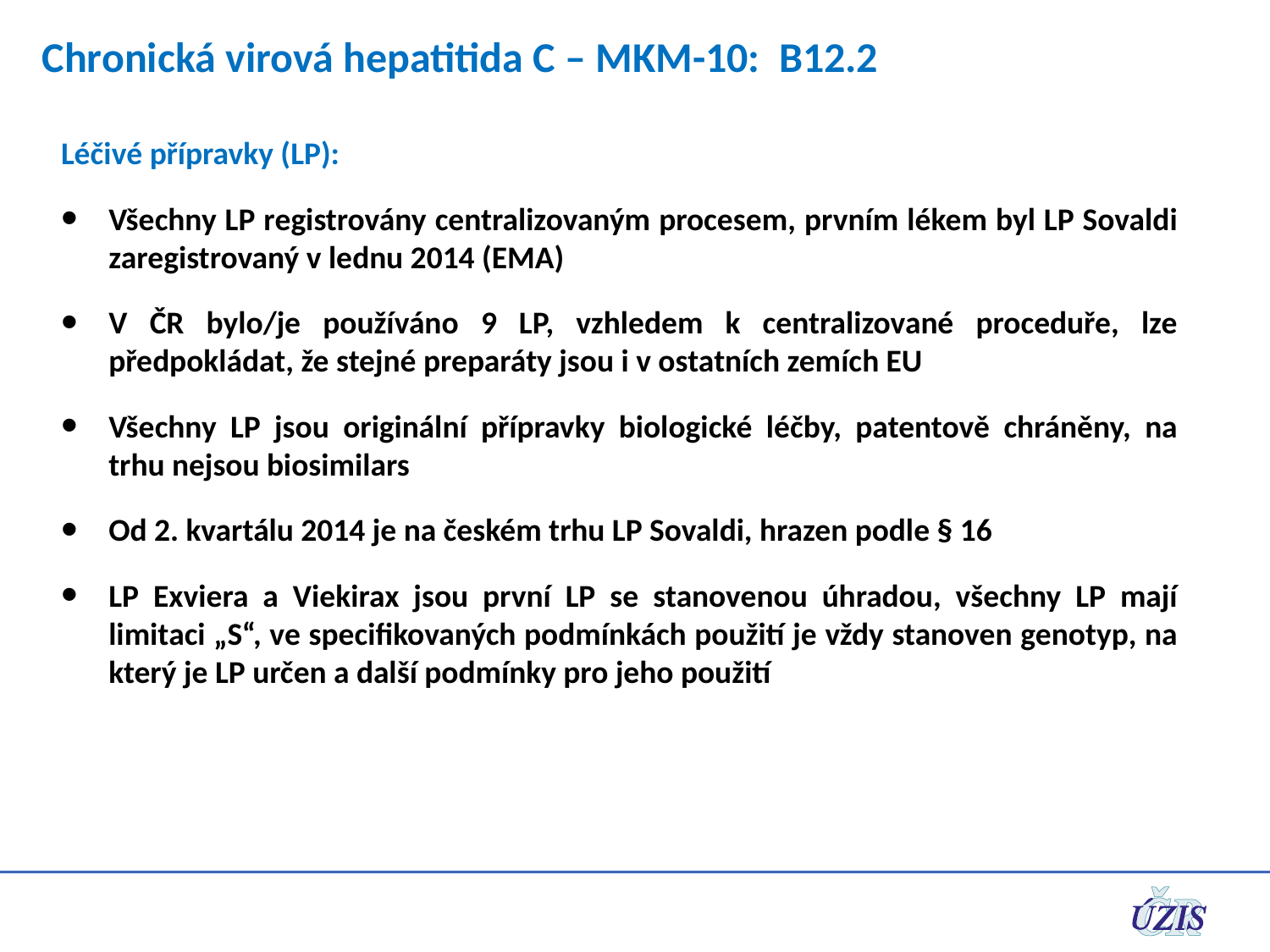

# Chronická virová hepatitida C – MKM-10:  B12.2
Léčivé přípravky (LP):
Všechny LP registrovány centralizovaným procesem, prvním lékem byl LP Sovaldi zaregistrovaný v lednu 2014 (EMA)
V ČR bylo/je používáno 9 LP, vzhledem k centralizované proceduře, lze předpokládat, že stejné preparáty jsou i v ostatních zemích EU
Všechny LP jsou originální přípravky biologické léčby, patentově chráněny, na trhu nejsou biosimilars
Od 2. kvartálu 2014 je na českém trhu LP Sovaldi, hrazen podle § 16
LP Exviera a Viekirax jsou první LP se stanovenou úhradou, všechny LP mají limitaci „S“, ve specifikovaných podmínkách použití je vždy stanoven genotyp, na který je LP určen a další podmínky pro jeho použití